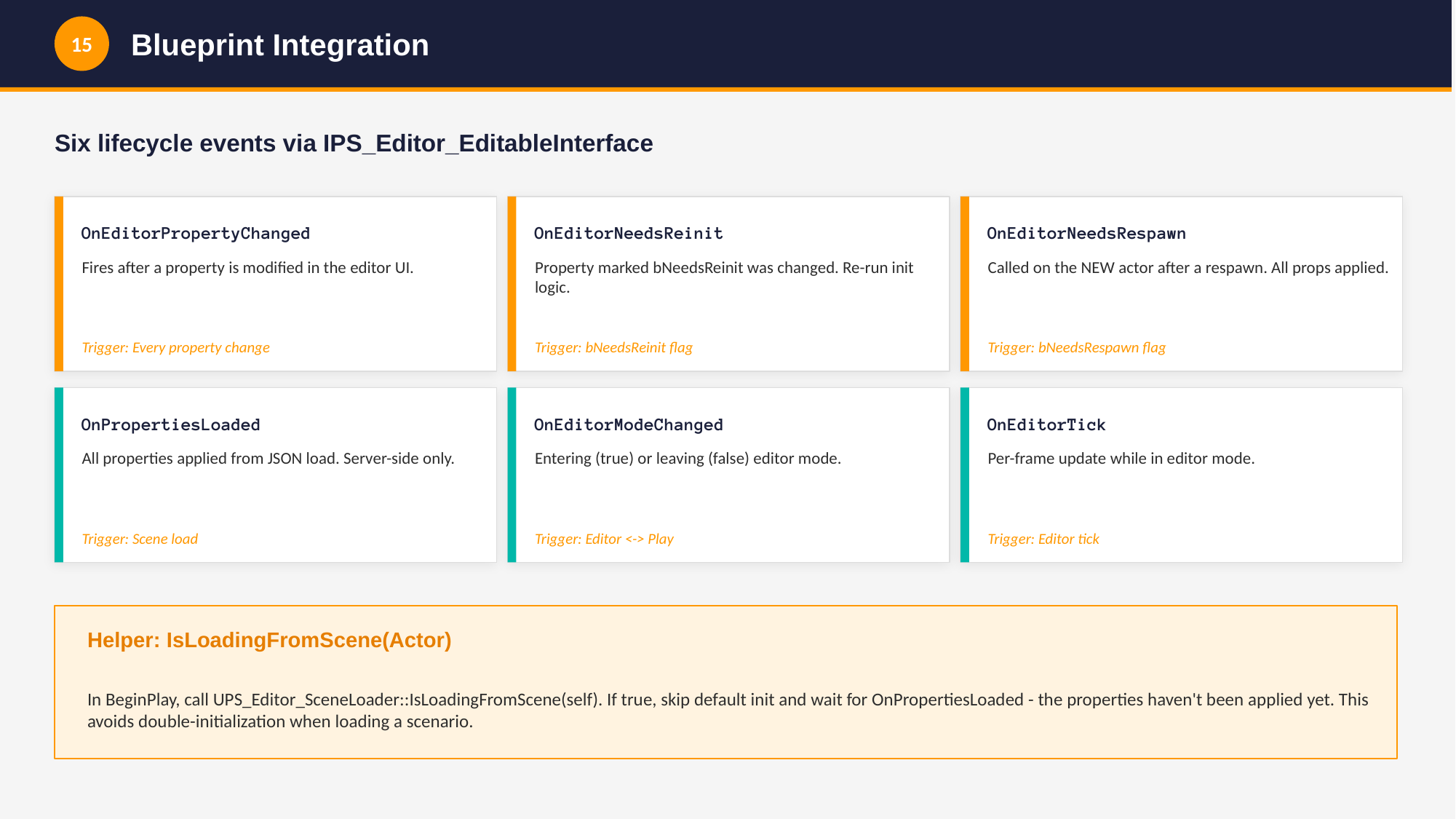

15
Blueprint Integration

Six lifecycle events via IPS_Editor_EditableInterface

OnEditorPropertyChanged
OnEditorNeedsReinit
OnEditorNeedsRespawn
Fires after a property is modified in the editor UI.
Property marked bNeedsReinit was changed. Re-run init logic.
Called on the NEW actor after a respawn. All props applied.
Trigger: Every property change
Trigger: bNeedsReinit flag
Trigger: bNeedsRespawn flag

OnPropertiesLoaded
OnEditorModeChanged
OnEditorTick
All properties applied from JSON load. Server-side only.
Entering (true) or leaving (false) editor mode.
Per-frame update while in editor mode.
Trigger: Scene load
Trigger: Editor <-> Play
Trigger: Editor tick

Helper: IsLoadingFromScene(Actor)
In BeginPlay, call UPS_Editor_SceneLoader::IsLoadingFromScene(self). If true, skip default init and wait for OnPropertiesLoaded - the properties haven't been applied yet. This avoids double-initialization when loading a scenario.